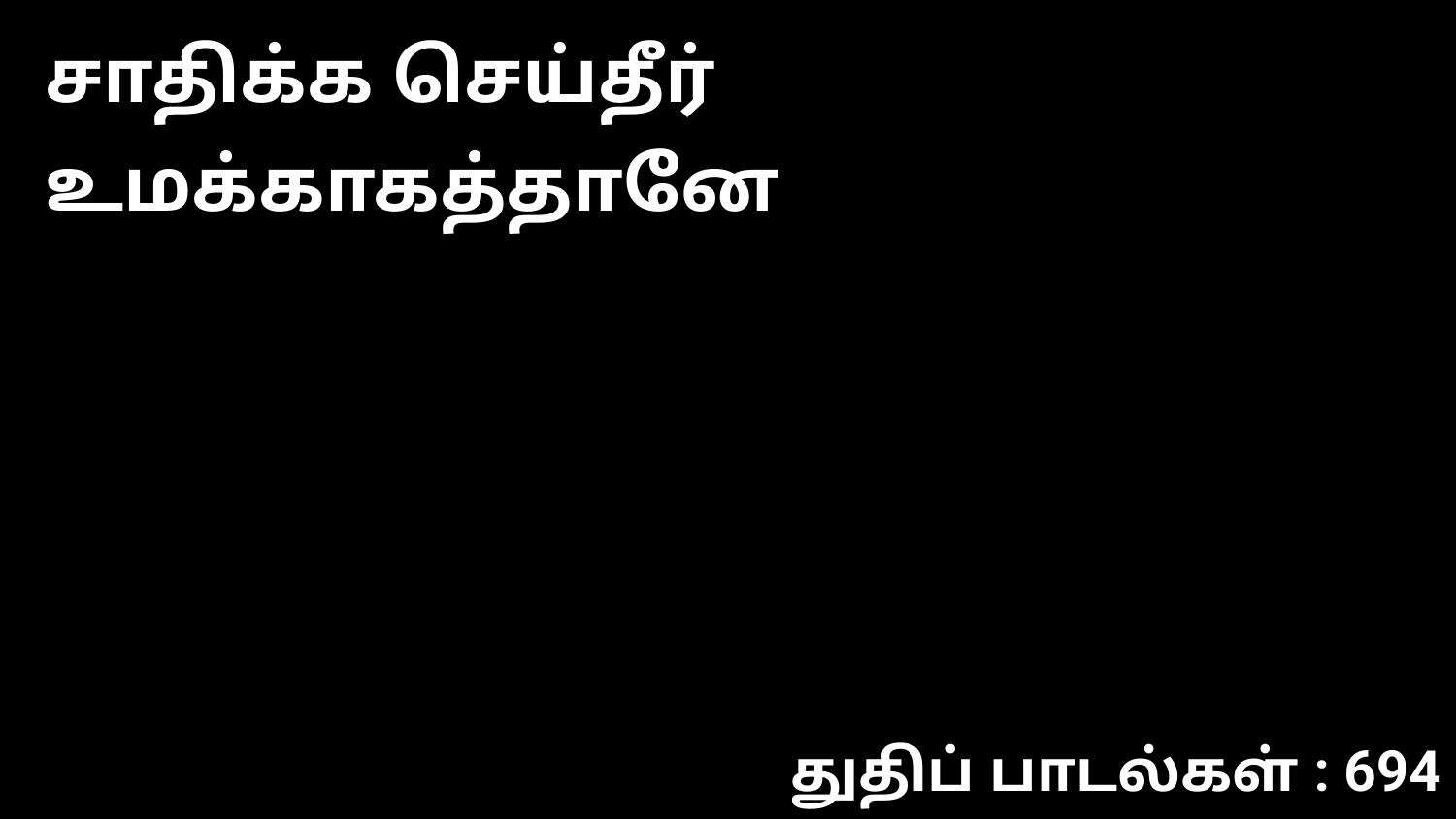

சாதிக்க செய்தீர் உமக்காகத்தானே
துதிப் பாடல்கள் : 694